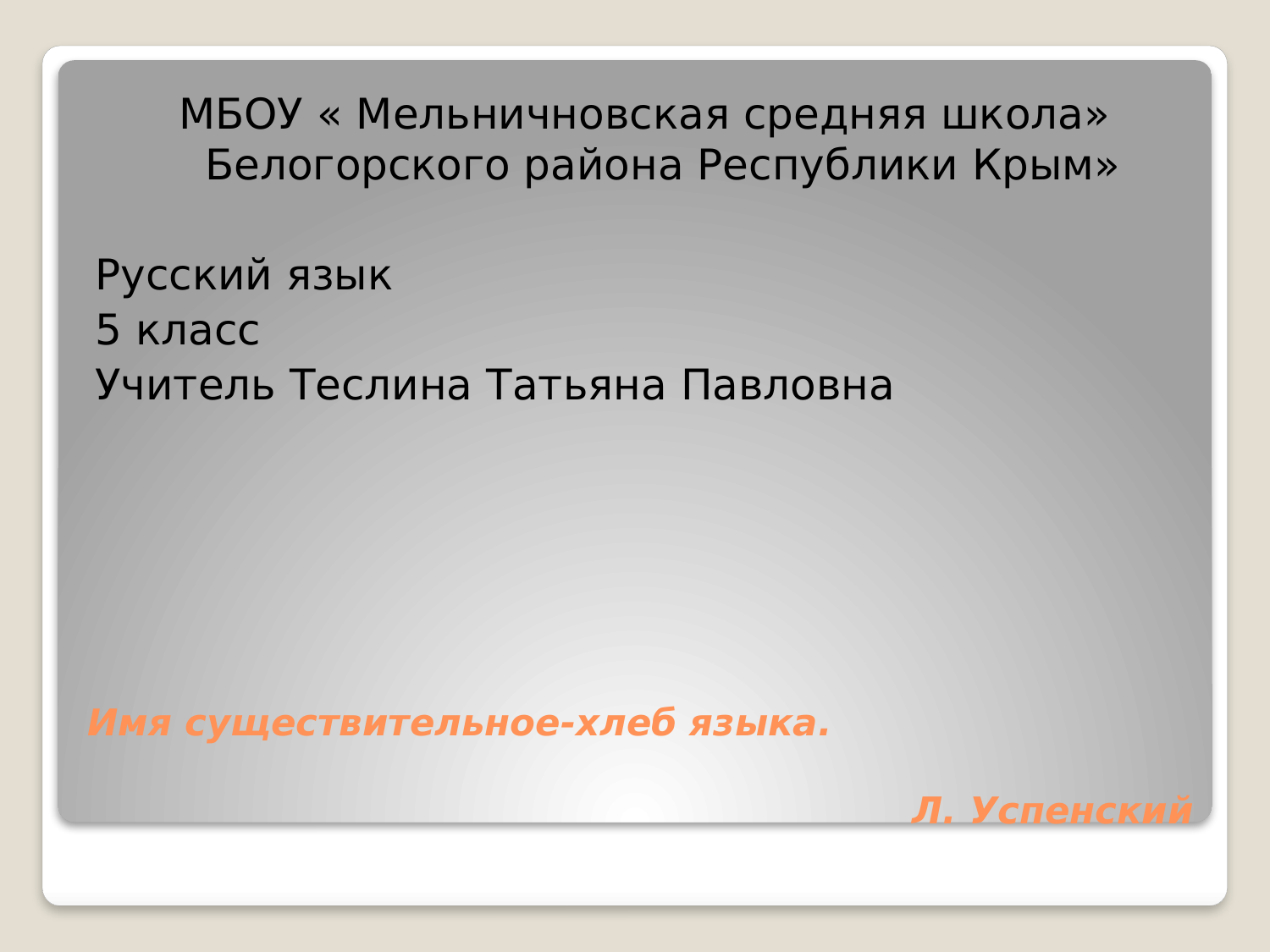

МБОУ « Мельничновская средняя школа» Белогорского района Республики Крым»

Русский язык
5 класс
Учитель Теслина Татьяна Павловна
# Имя существительное-хлеб языка.                                                                                                                                                                       Л. Успенский